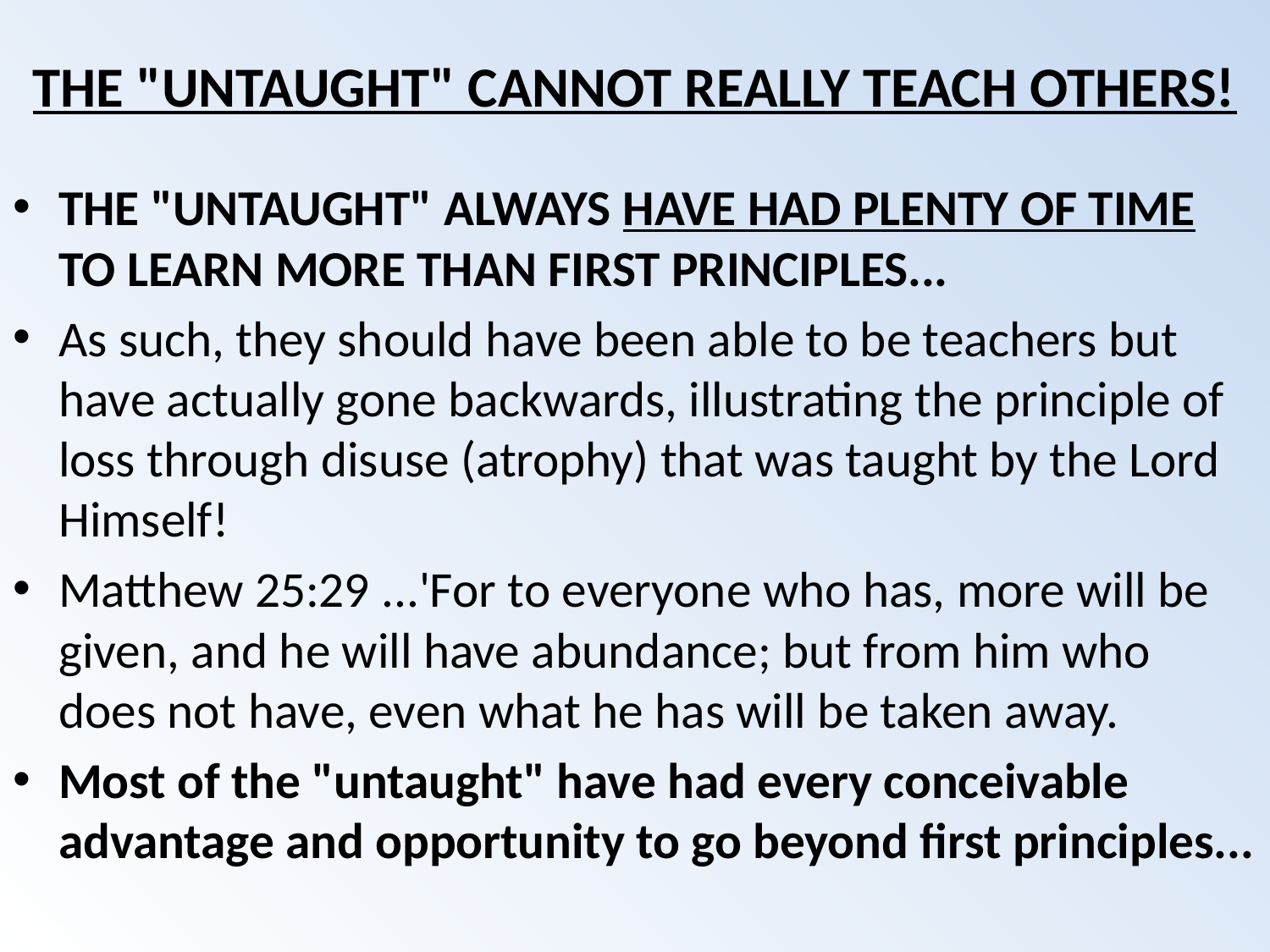

# THE "UNTAUGHT" CANNOT REALLY TEACH OTHERS!
THE "UNTAUGHT" ALWAYS HAVE HAD PLENTY OF TIME TO LEARN MORE THAN FIRST PRINCIPLES...
As such, they should have been able to be teachers but have actually gone backwards, illustrating the principle of loss through disuse (atrophy) that was taught by the Lord Himself!
Matthew 25:29 ...'For to everyone who has, more will be given, and he will have abundance; but from him who does not have, even what he has will be taken away.
Most of the "untaught" have had every conceivable advantage and opportunity to go beyond first principles...